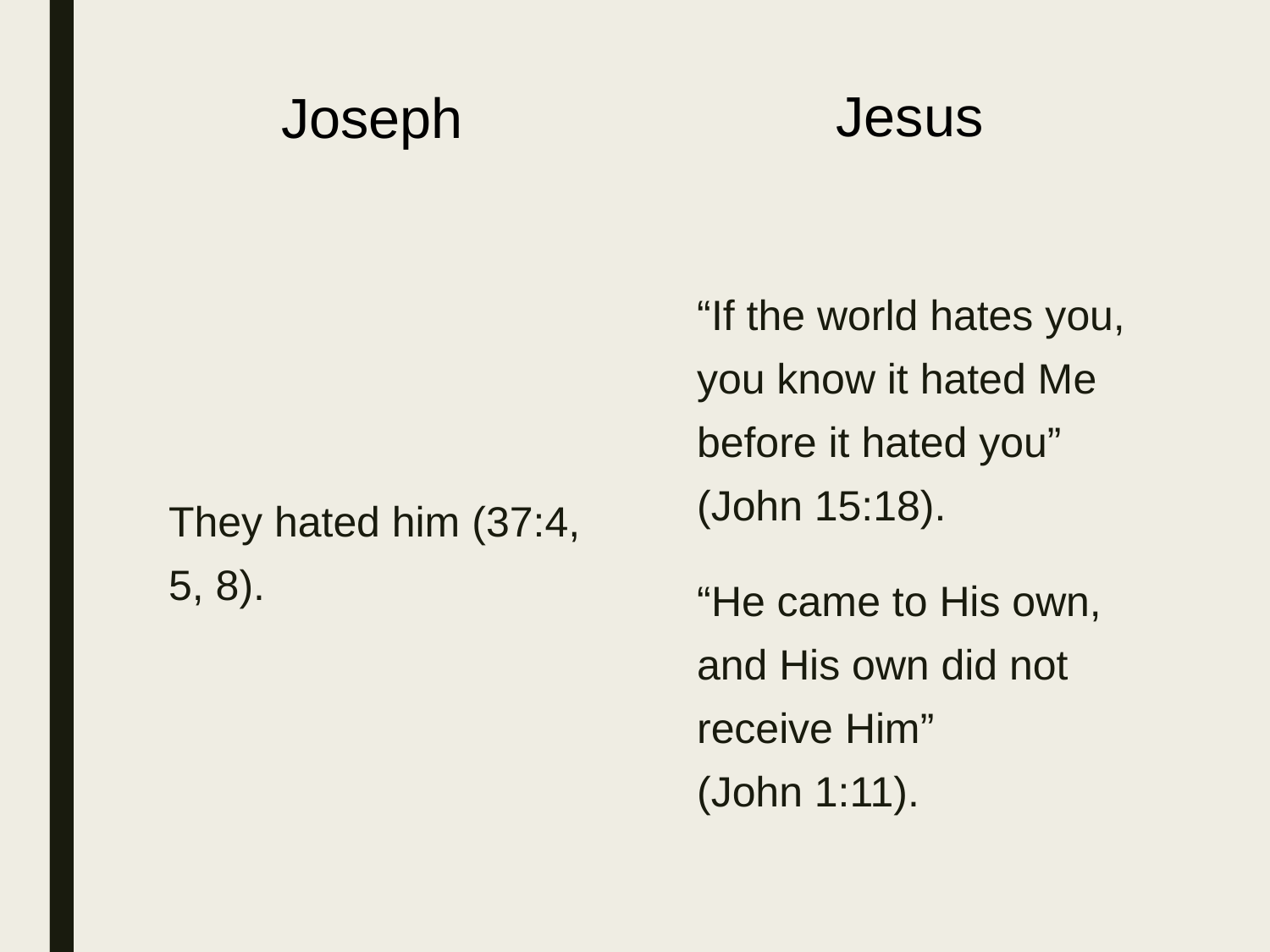

Jesus
Joseph
They hated him (37:4, 5, 8).
“If the world hates you, you know it hated Me before it hated you”
(John 15:18).
“He came to His own, and His own did not receive Him”
(John 1:11).